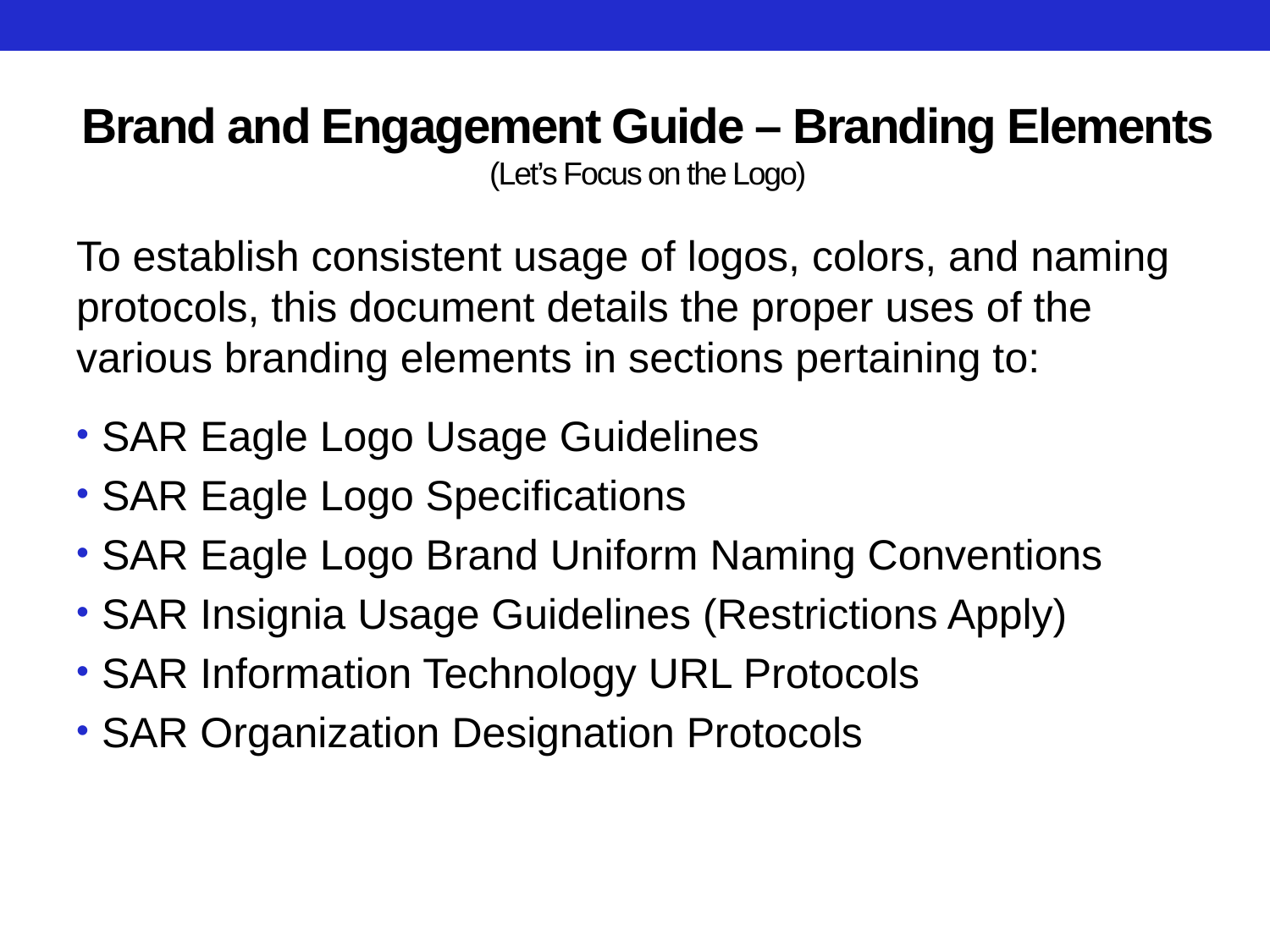

# Brand and Engagement Guide – Branding Elements (Let’s Focus on the Logo)
To establish consistent usage of logos, colors, and naming protocols, this document details the proper uses of the various branding elements in sections pertaining to:

SAR Eagle Logo Usage Guidelines
SAR Eagle Logo Specifications
SAR Eagle Logo Brand Uniform Naming Conventions
SAR Insignia Usage Guidelines (Restrictions Apply)
SAR Information Technology URL Protocols
SAR Organization Designation Protocols